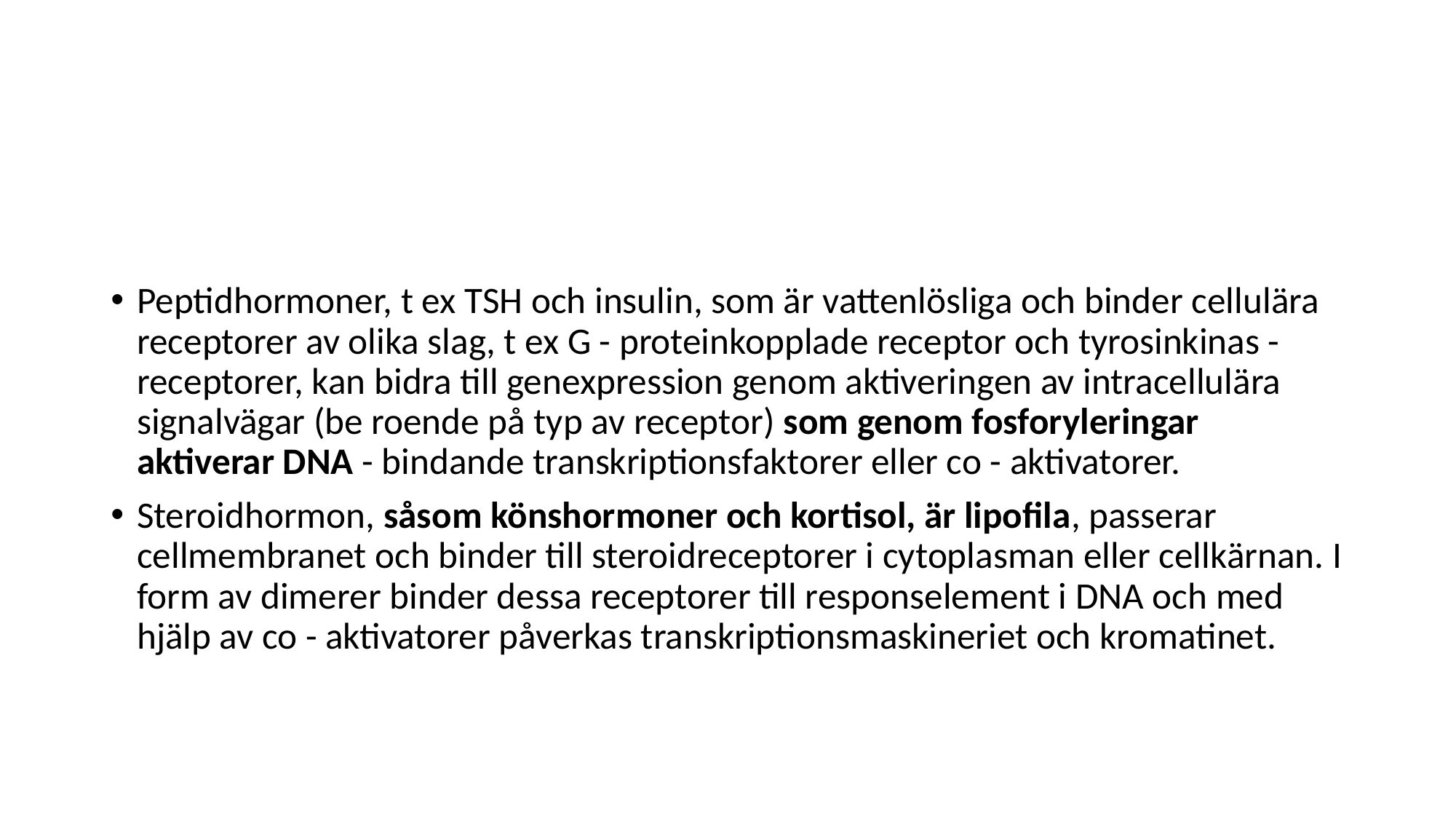

#

Peptidhormoner, t ex TSH och insulin, som är vattenlösliga och binder cellulära receptorer av olika slag, t ex G - proteinkopplade receptor och tyrosinkinas - receptorer, kan bidra till genexpression genom aktiveringen av intracellulära signalvägar (be roende på typ av receptor) som genom fosforyleringar aktiverar DNA - bindande transkriptionsfaktorer eller co - aktivatorer.
Steroidhormon, såsom könshormoner och kortisol, är lipofila, passerar cellmembranet och binder till steroidreceptorer i cytoplasman eller cellkärnan. I form av dimerer binder dessa receptorer till responselement i DNA och med hjälp av co - aktivatorer påverkas transkriptionsmaskineriet och kromatinet.